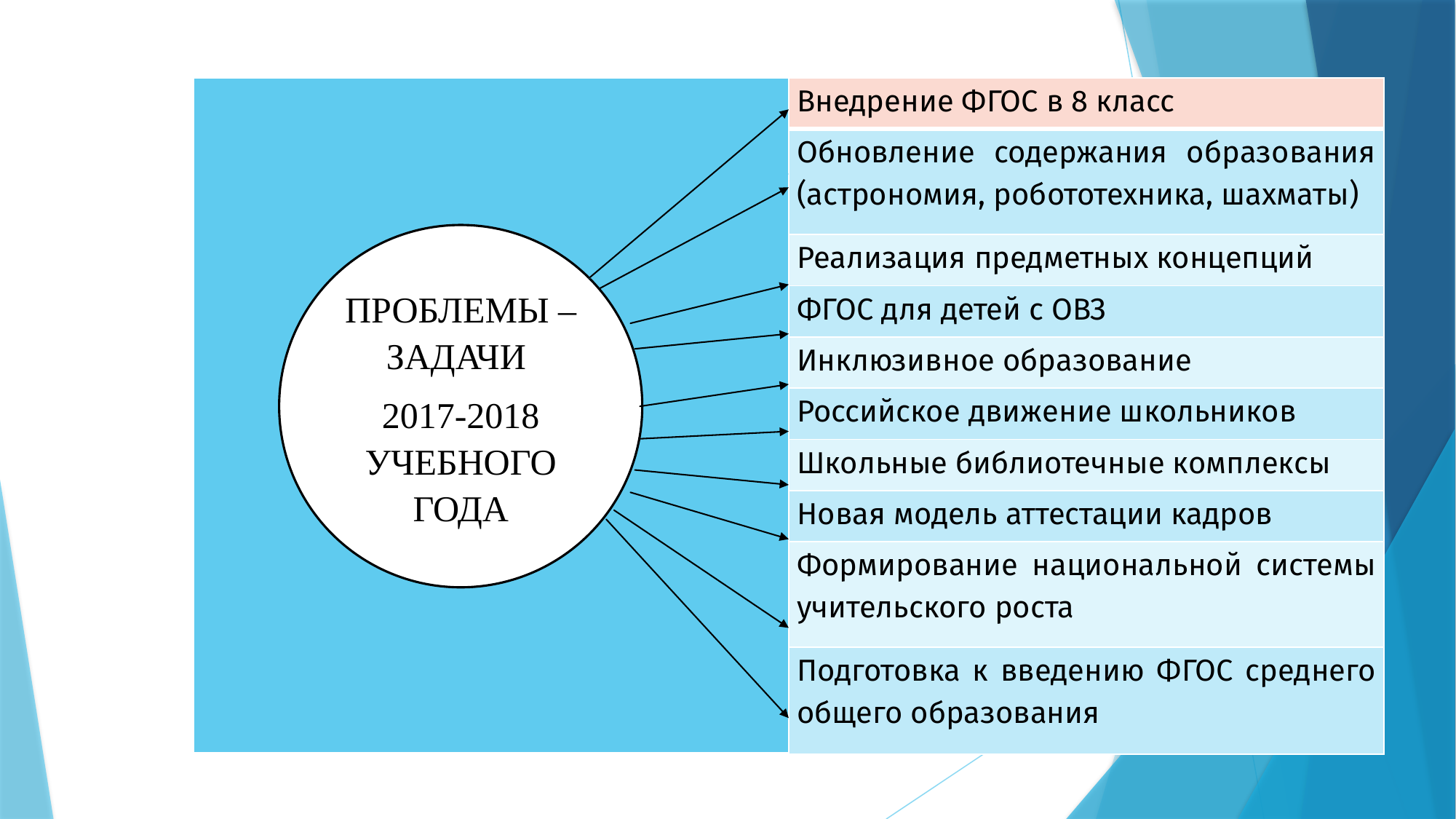

|  | Внедрение ФГОС в 8 класс |
| --- | --- |
|  | Обновление содержания образования (астрономия, робототехника, шахматы) |
|  | Реализация предметных концепций |
|  | ФГОС для детей с ОВЗ |
|  | Инклюзивное образование |
|  | Российское движение школьников |
|  | Школьные библиотечные комплексы |
|  | Новая модель аттестации кадров |
|  | Формирование национальной системы учительского роста |
|  | Подготовка к введению ФГОС среднего общего образования |
ПРОБЛЕМЫ – ЗАДАЧИ
2017-2018 УЧЕБНОГО ГОДА